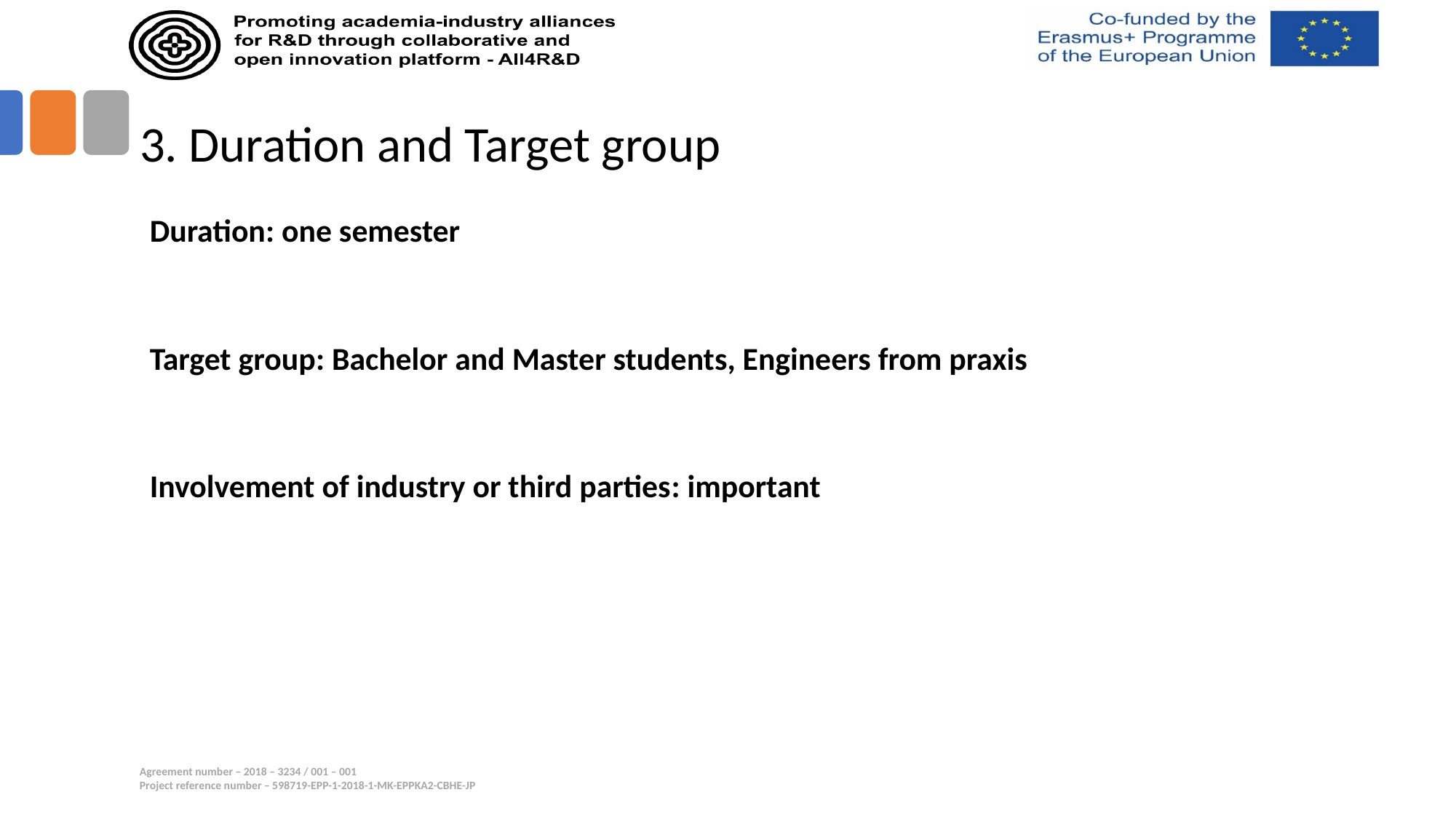

# 3. Duration and Target group
Duration: one semester

Target group: Bachelor and Master students, Engineers from praxis

Involvement of industry or third parties: important